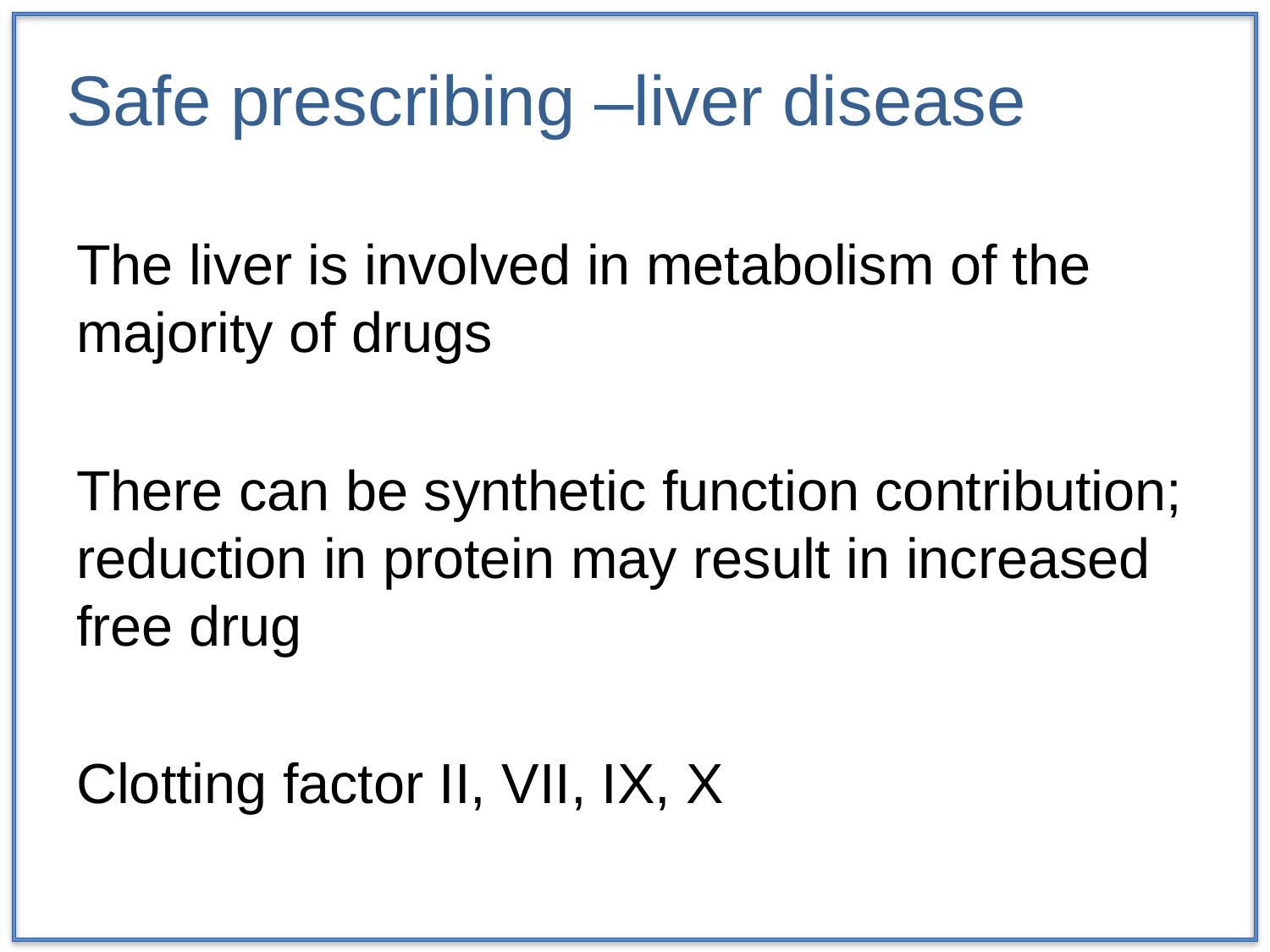

# Safe prescribing –liver disease
The liver is involved in metabolism of the majority of drugs

There can be synthetic function contribution; reduction in protein may result in increased free drug

Clotting factor II, VII, IX, X